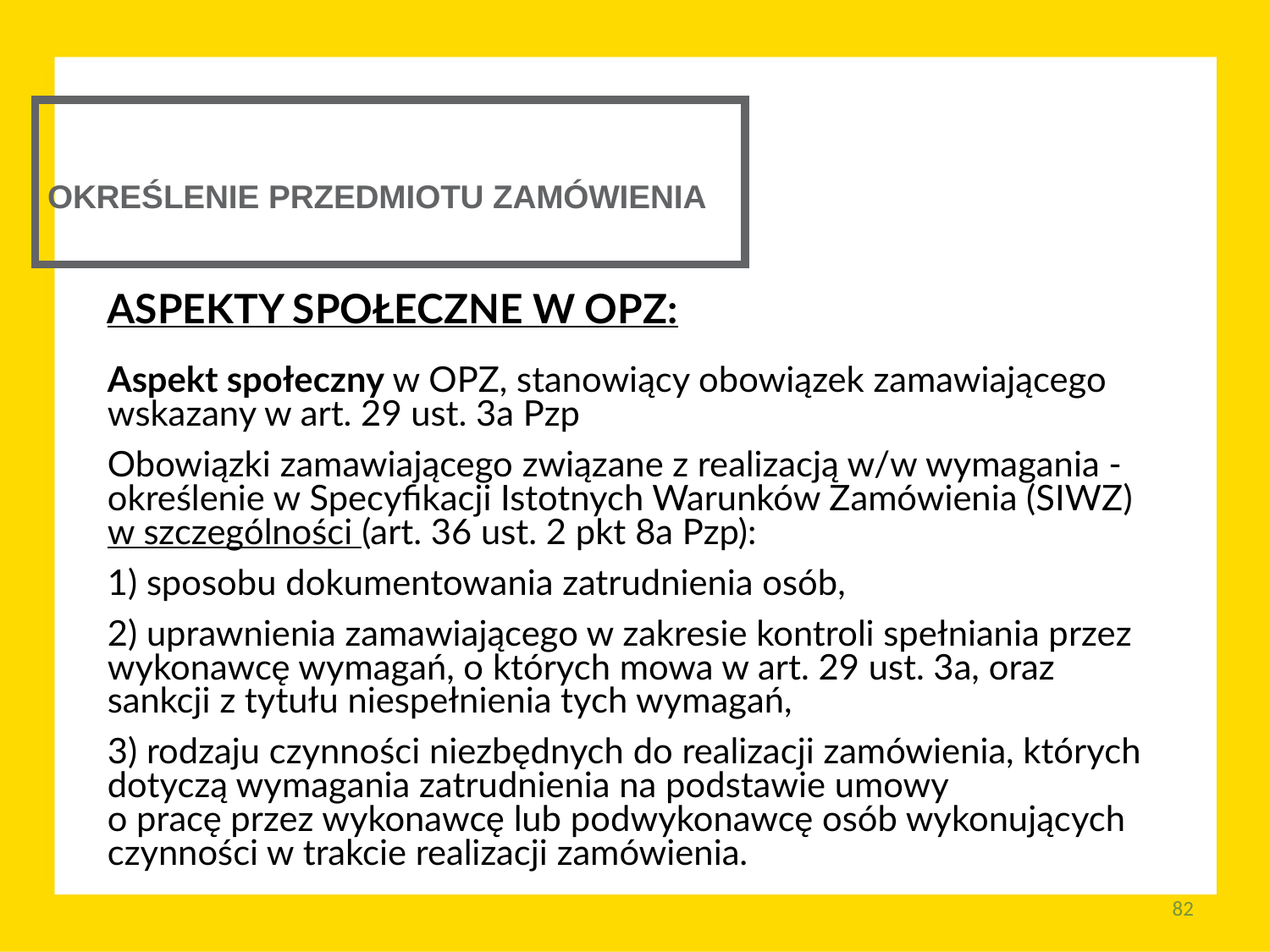

OKREŚLENIE PRZEDMIOTU ZAMÓWIENIA

ASPEKTY SPOŁECZNE W OPZ:
Aspekt społeczny w OPZ, stanowiący obowiązek zamawiającego wskazany w art. 29 ust. 3a Pzp
Obowiązki zamawiającego związane z realizacją w/w wymagania - określenie w Specyfikacji Istotnych Warunków Zamówienia (SIWZ) w szczególności (art. 36 ust. 2 pkt 8a Pzp):
1) sposobu dokumentowania zatrudnienia osób,
2) uprawnienia zamawiającego w zakresie kontroli spełniania przez wykonawcę wymagań, o których mowa w art. 29 ust. 3a, oraz sankcji z tytułu niespełnienia tych wymagań,
3) rodzaju czynności niezbędnych do realizacji zamówienia, których dotyczą wymagania zatrudnienia na podstawie umowy
o pracę przez wykonawcę lub podwykonawcę osób wykonujących czynności w trakcie realizacji zamówienia.
82